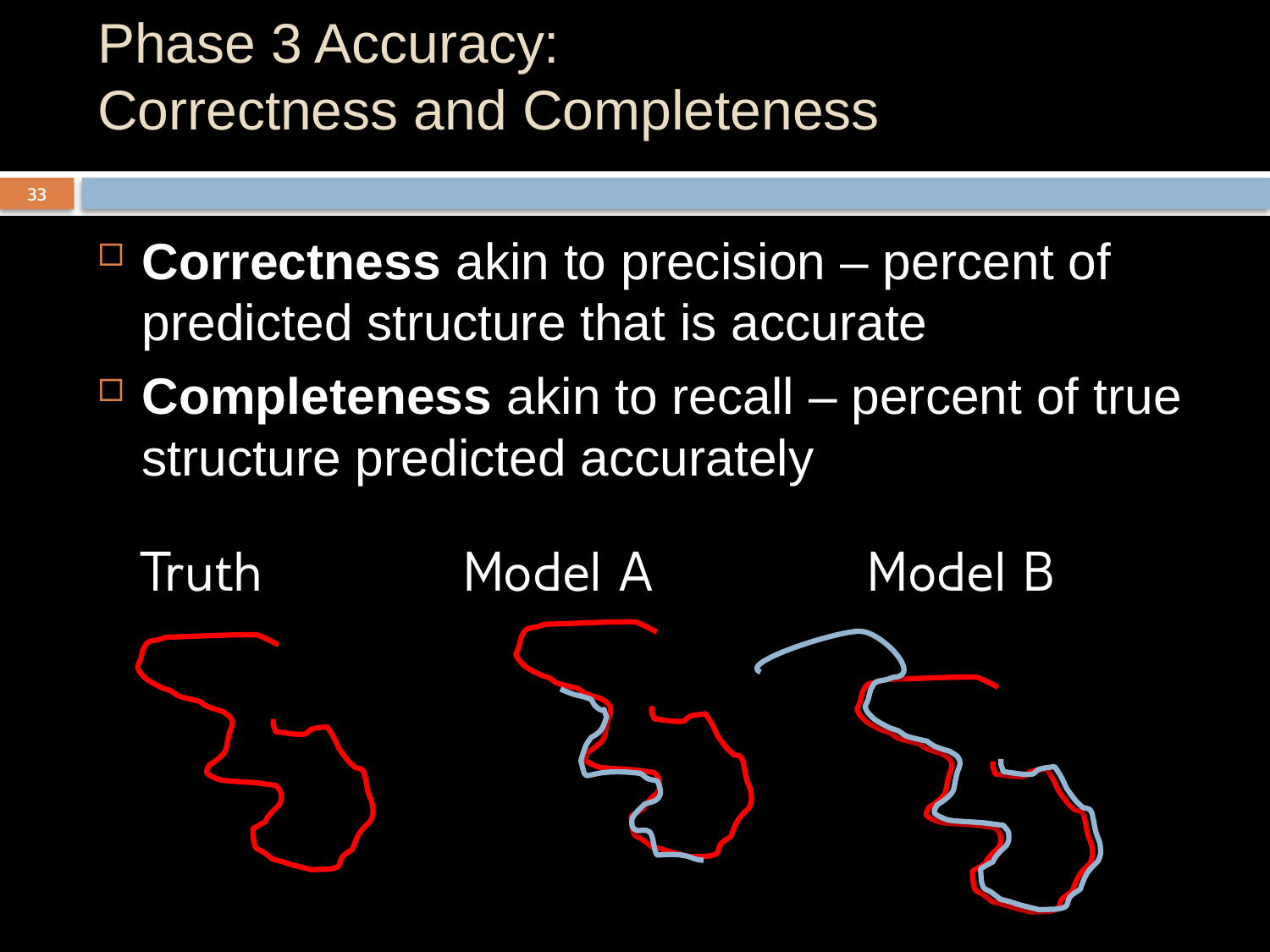

# Phase 3 Accuracy: Correctness and Completeness
33
Correctness akin to precision – percent of predicted structure that is accurate
Completeness akin to recall – percent of true structure predicted accurately
Truth

Model A

Model B